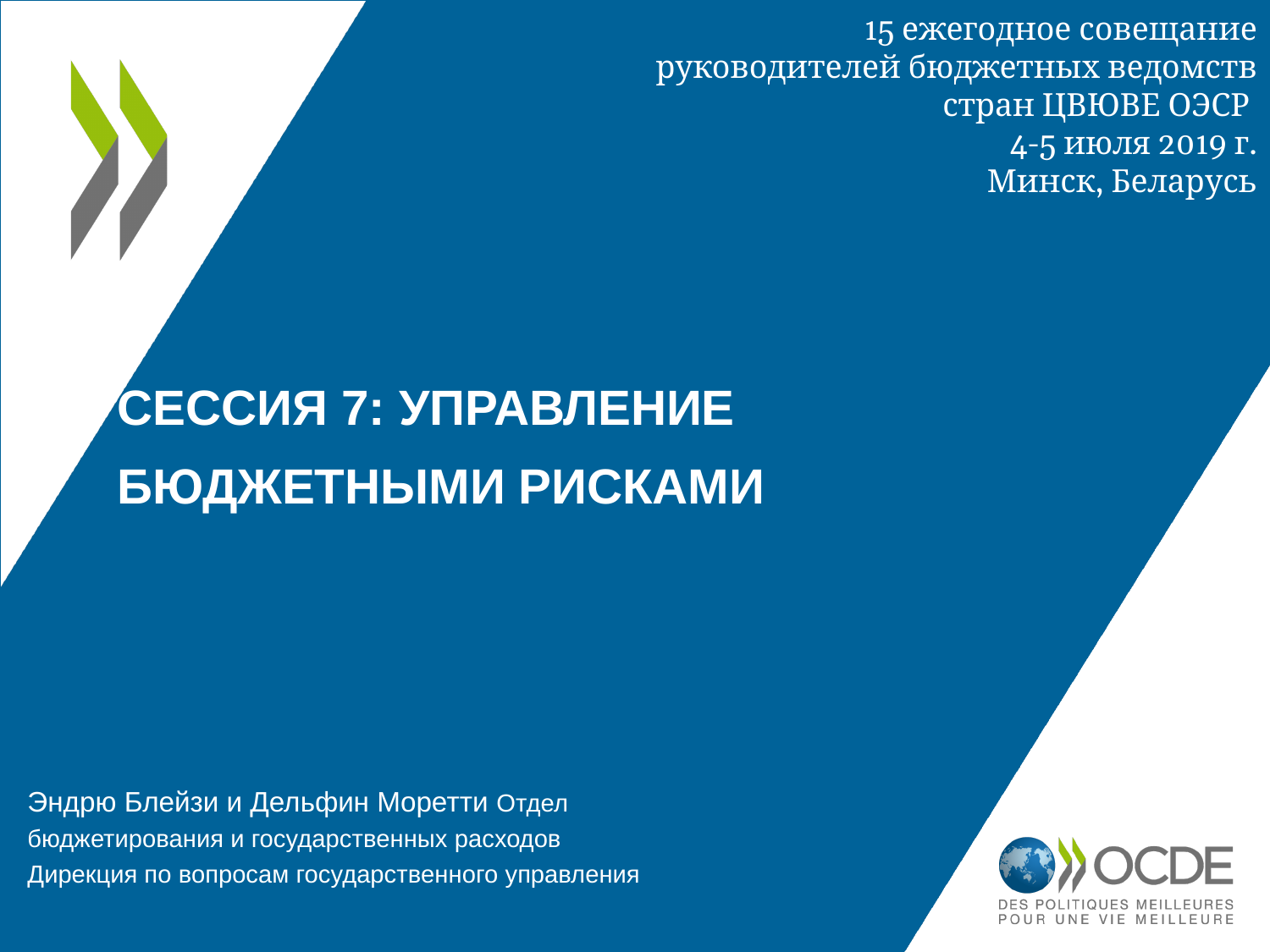

15 ежегодное совещание руководителей бюджетных ведомств стран ЦВЮВЕ ОЭСР
4-5 июля 2019 г.
Минск, Беларусь
# Сессия 7: управление бюджетными рисками
Эндрю Блейзи и Дельфин Моретти Отдел бюджетирования и государственных расходов
Дирекция по вопросам государственного управления